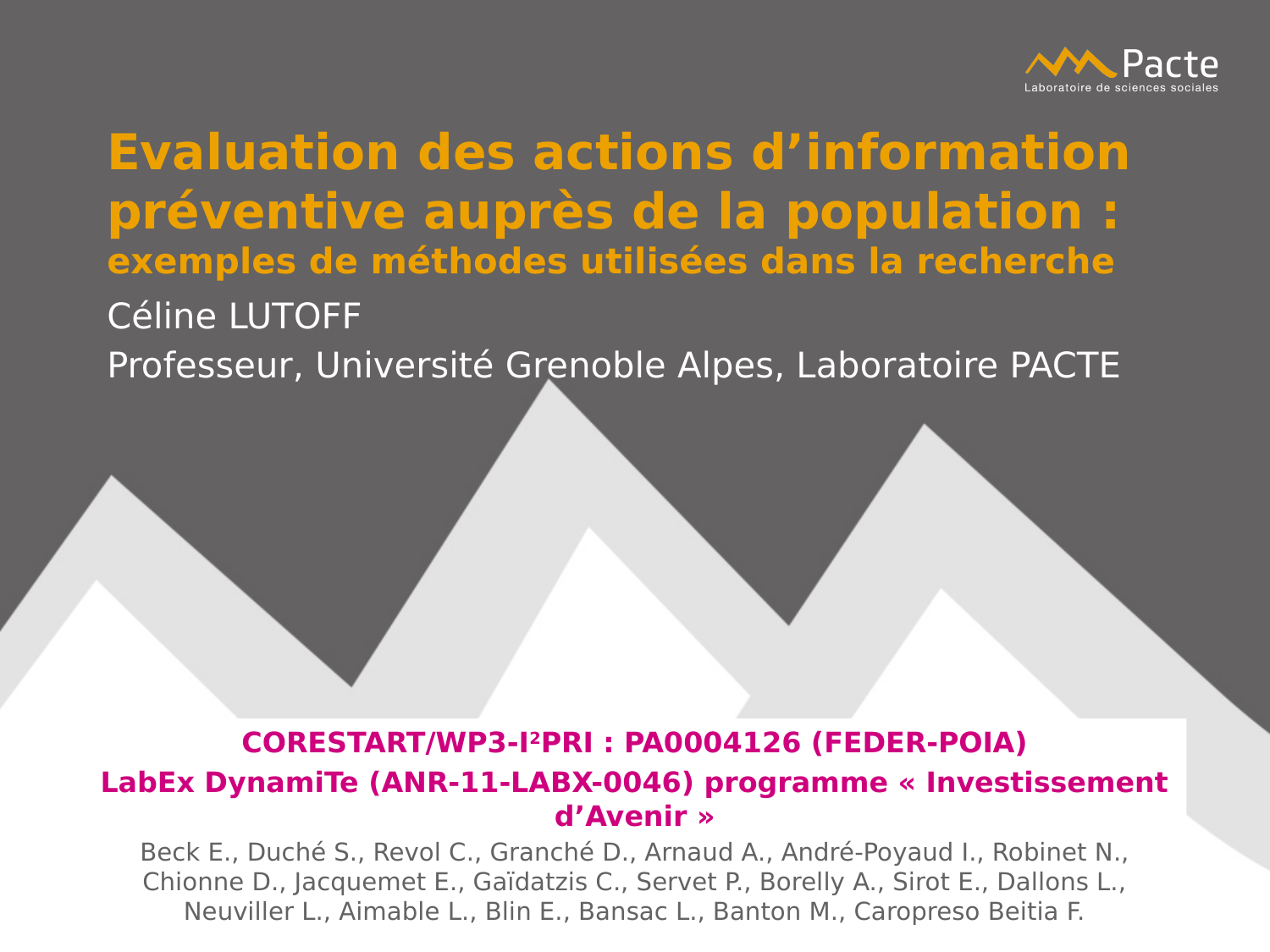

Evaluation des actions d’information préventive auprès de la population : exemples de méthodes utilisées dans la recherche
Céline LUTOFF
Professeur, Université Grenoble Alpes, Laboratoire PACTE
CORESTART/WP3-I2PRI : PA0004126 (FEDER-POIA)
LabEx DynamiTe (ANR-11-LABX-0046) programme « Investissement d’Avenir »
Beck E., Duché S., Revol C., Granché D., Arnaud A., André-Poyaud I., Robinet N., Chionne D., Jacquemet E., Gaïdatzis C., Servet P., Borelly A., Sirot E., Dallons L., Neuviller L., Aimable L., Blin E., Bansac L., Banton M., Caropreso Beitia F.